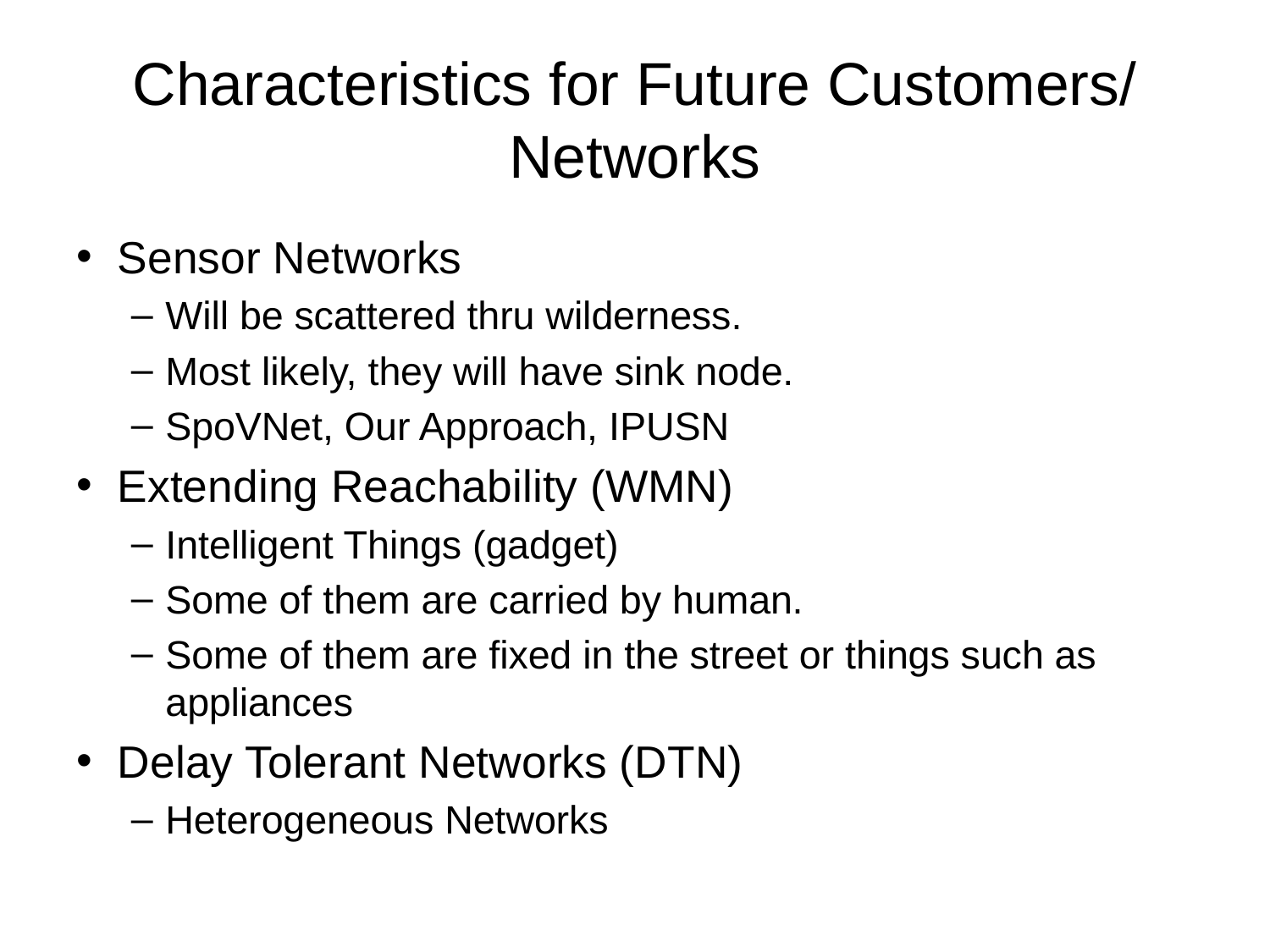

# Characteristics for Future Customers/Networks
Sensor Networks
Will be scattered thru wilderness.
Most likely, they will have sink node.
SpoVNet, Our Approach, IPUSN
Extending Reachability (WMN)
Intelligent Things (gadget)
Some of them are carried by human.
Some of them are fixed in the street or things such as appliances
Delay Tolerant Networks (DTN)
Heterogeneous Networks